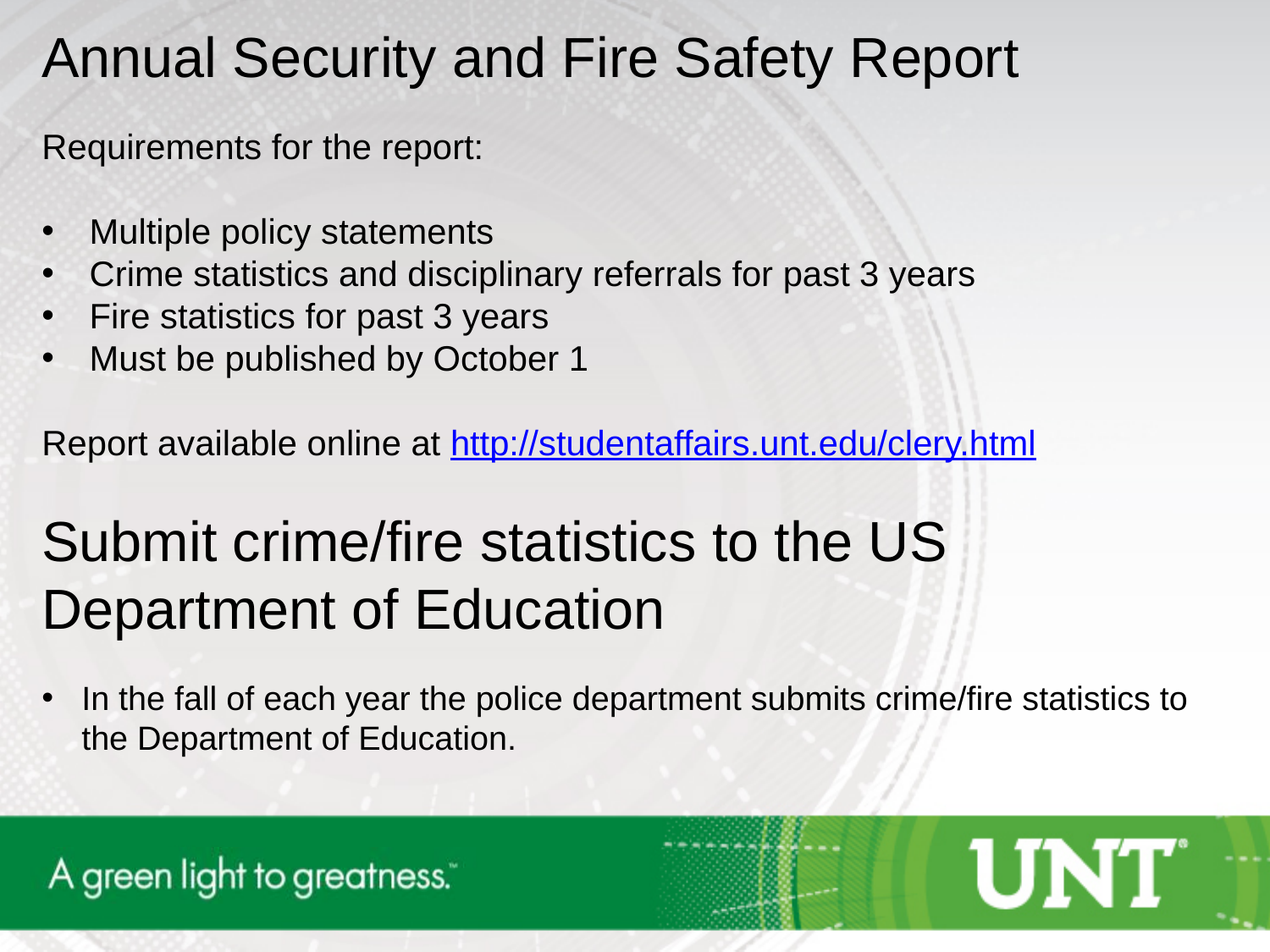

Annual Security and Fire Safety Report

Requirements for the report:

Multiple policy statements
Crime statistics and disciplinary referrals for past 3 years
Fire statistics for past 3 years
Must be published by October 1

Report available online at http://studentaffairs.unt.edu/clery.html

Submit crime/fire statistics to the US Department of Education

In the fall of each year the police department submits crime/fire statistics to the Department of Education.